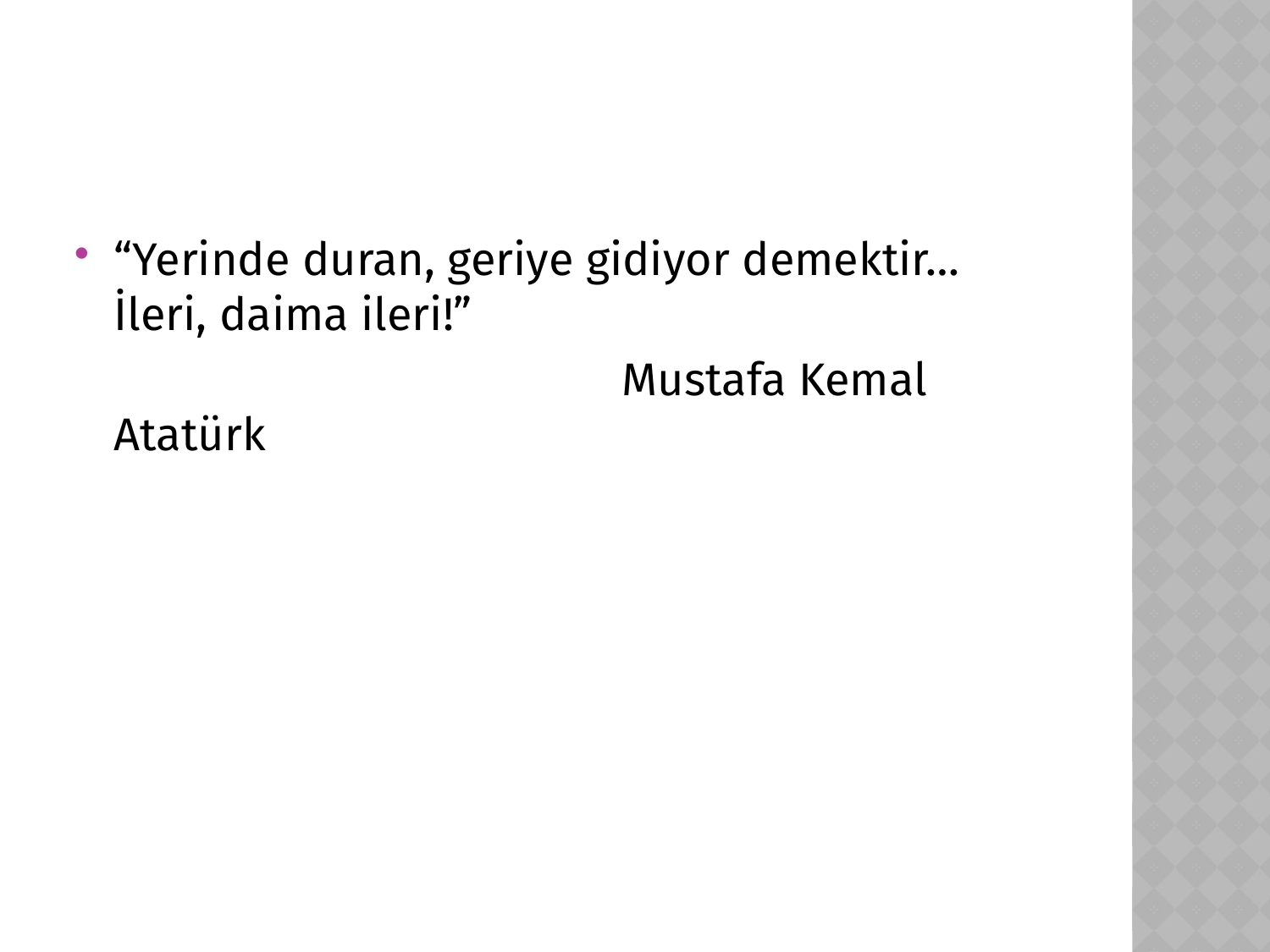

“Yerinde duran, geriye gidiyor demektir… İleri, daima ileri!”
					Mustafa Kemal Atatürk